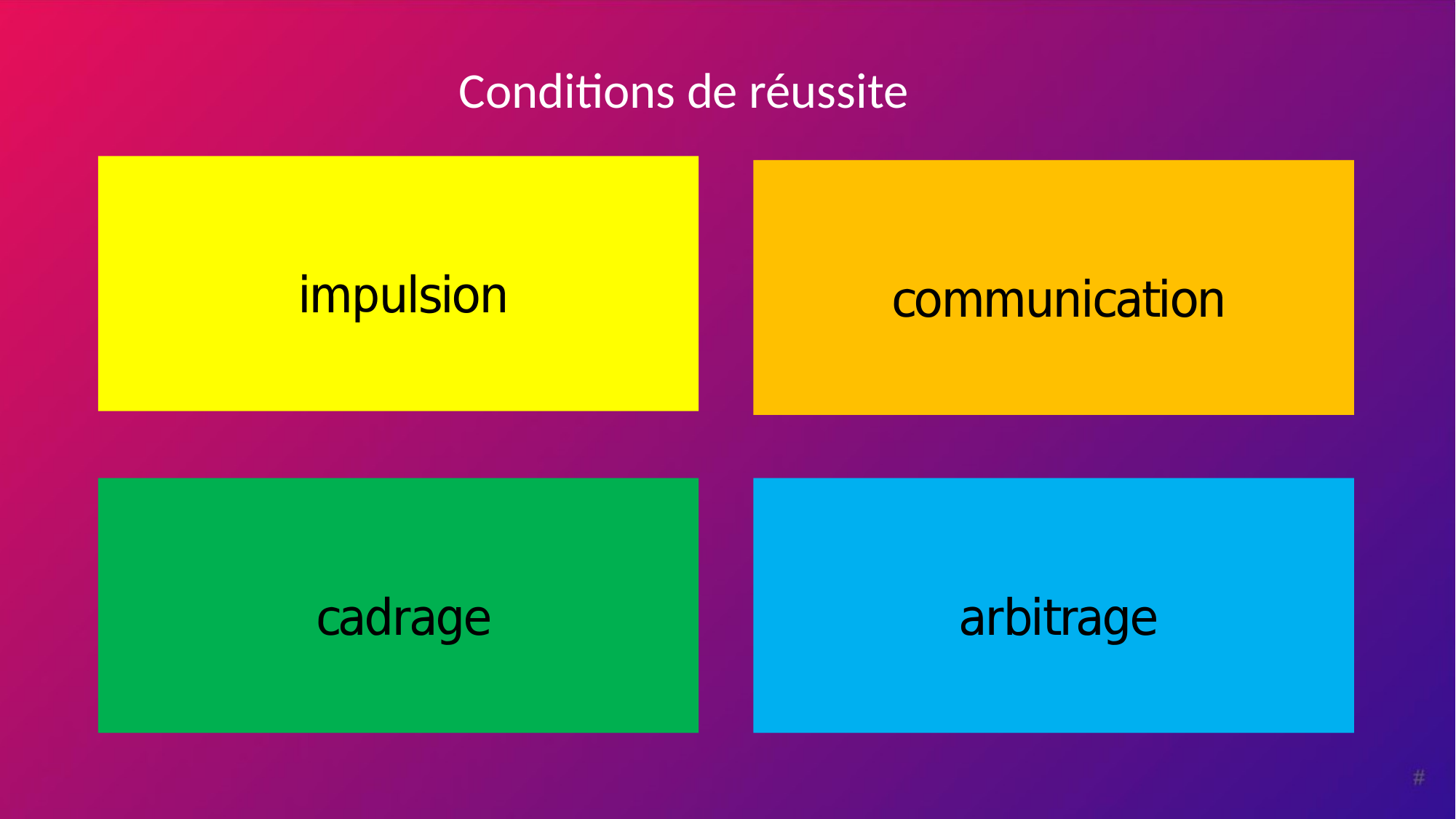

Conditions de réussite

impulsion

communication

cadrage

arbitrage